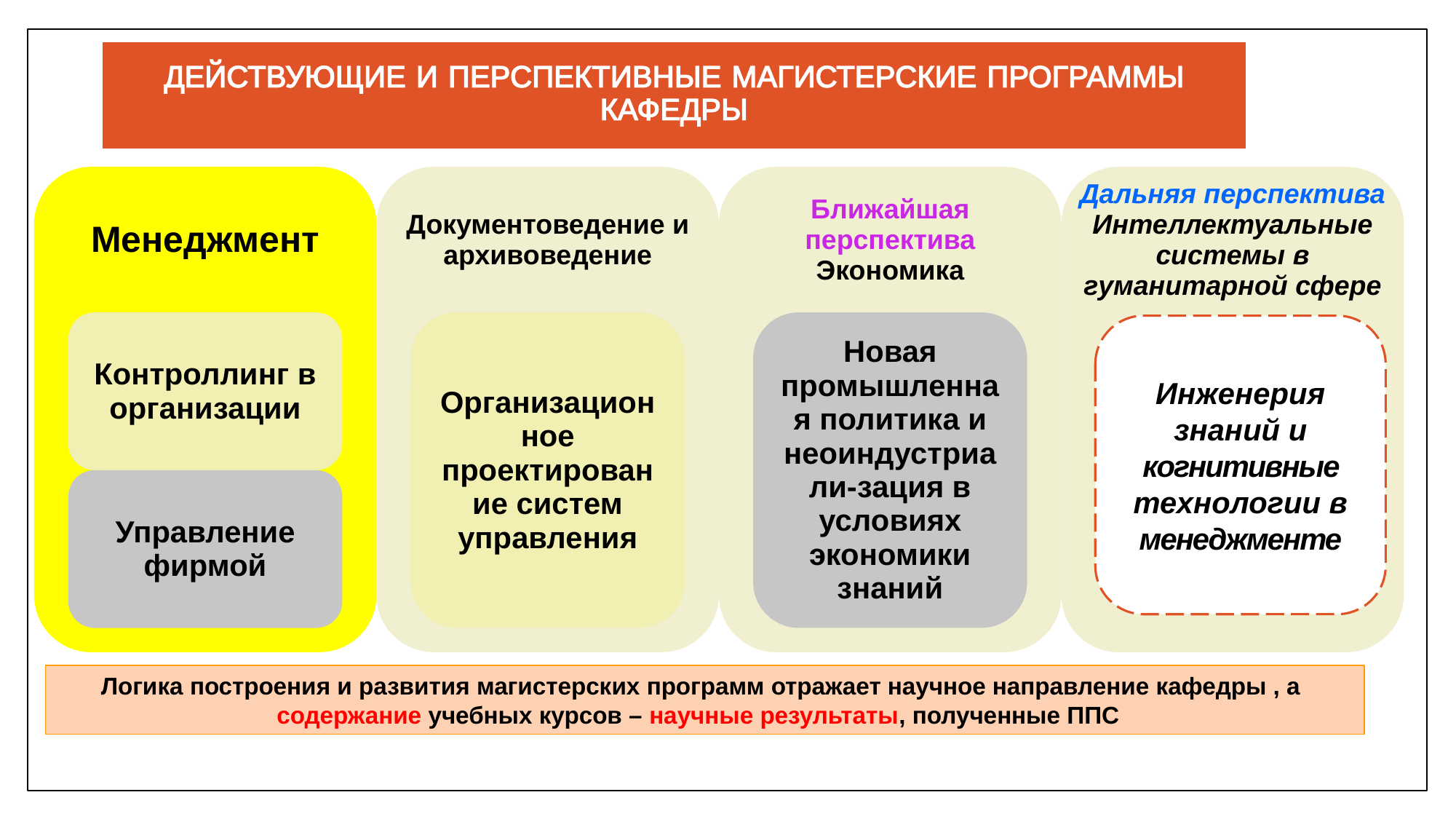

# ДЕЙСТВУЮЩИЕ И ПЕРСПЕКТИВНЫЕ МАГИСТЕРСКИЕ ПРОГРАММЫ КАФЕДРЫ
Менеджмент
Контроллинг в организации
Управление фирмой
Документоведение и архивоведение
Организационное проектирование систем управления
Новая промышленная политика и неоиндустриали-зация в условиях экономики знаний
Дальняя перспектива
Интеллектуальные системы в гуманитарной сфере
Ближайшая перспектива
Экономика
Инженерия знаний и когнитивные технологии в менеджменте
Логика построения и развития магистерских программ отражает научное направление кафедры , а  содержание учебных курсов – научные результаты, полученные ППС